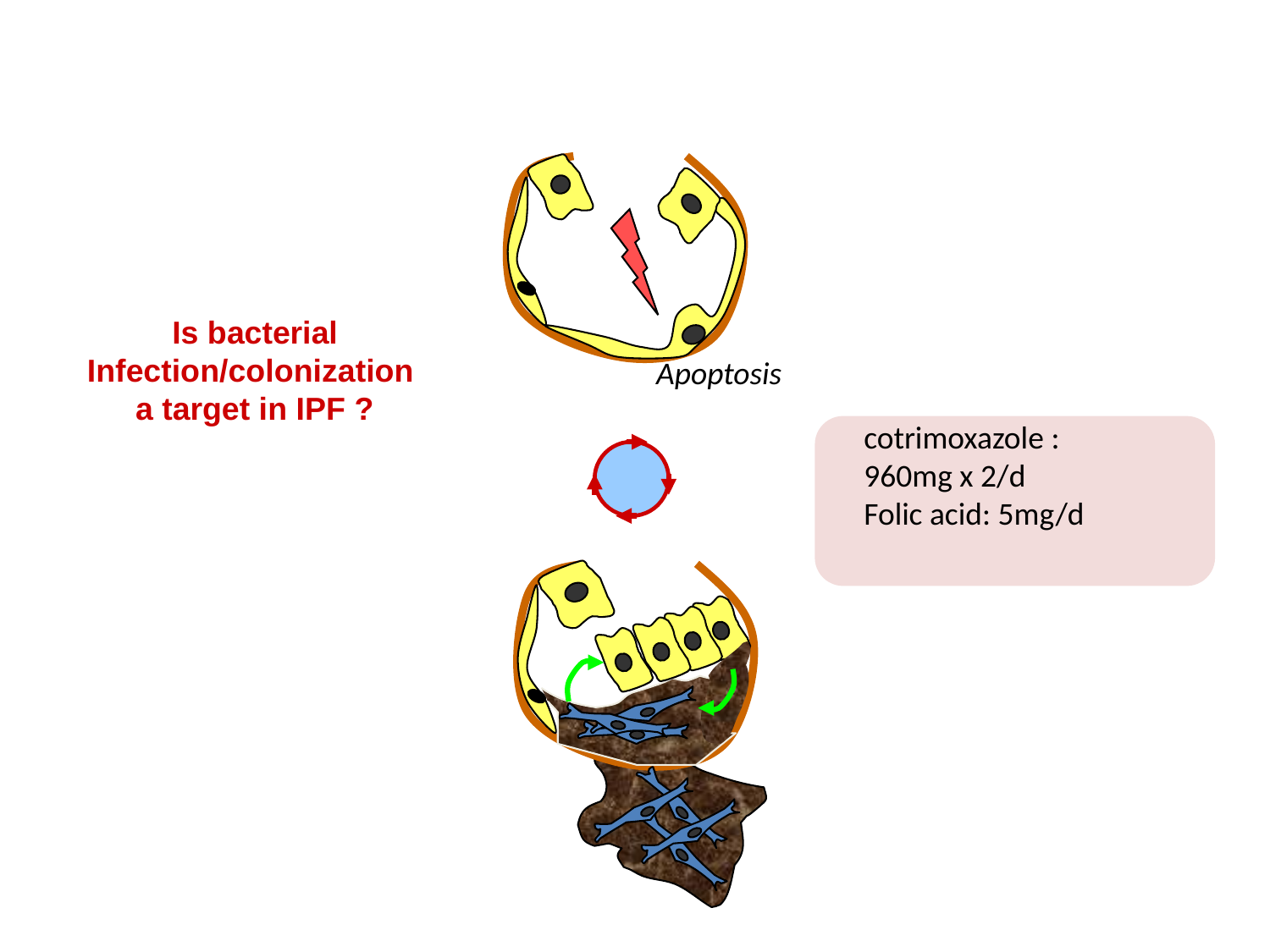

Is bacterial
Infection/colonization
a target in IPF ?

Apoptosis
cotrimoxazole :
960mg x 2/d
Folic acid: 5mg/d